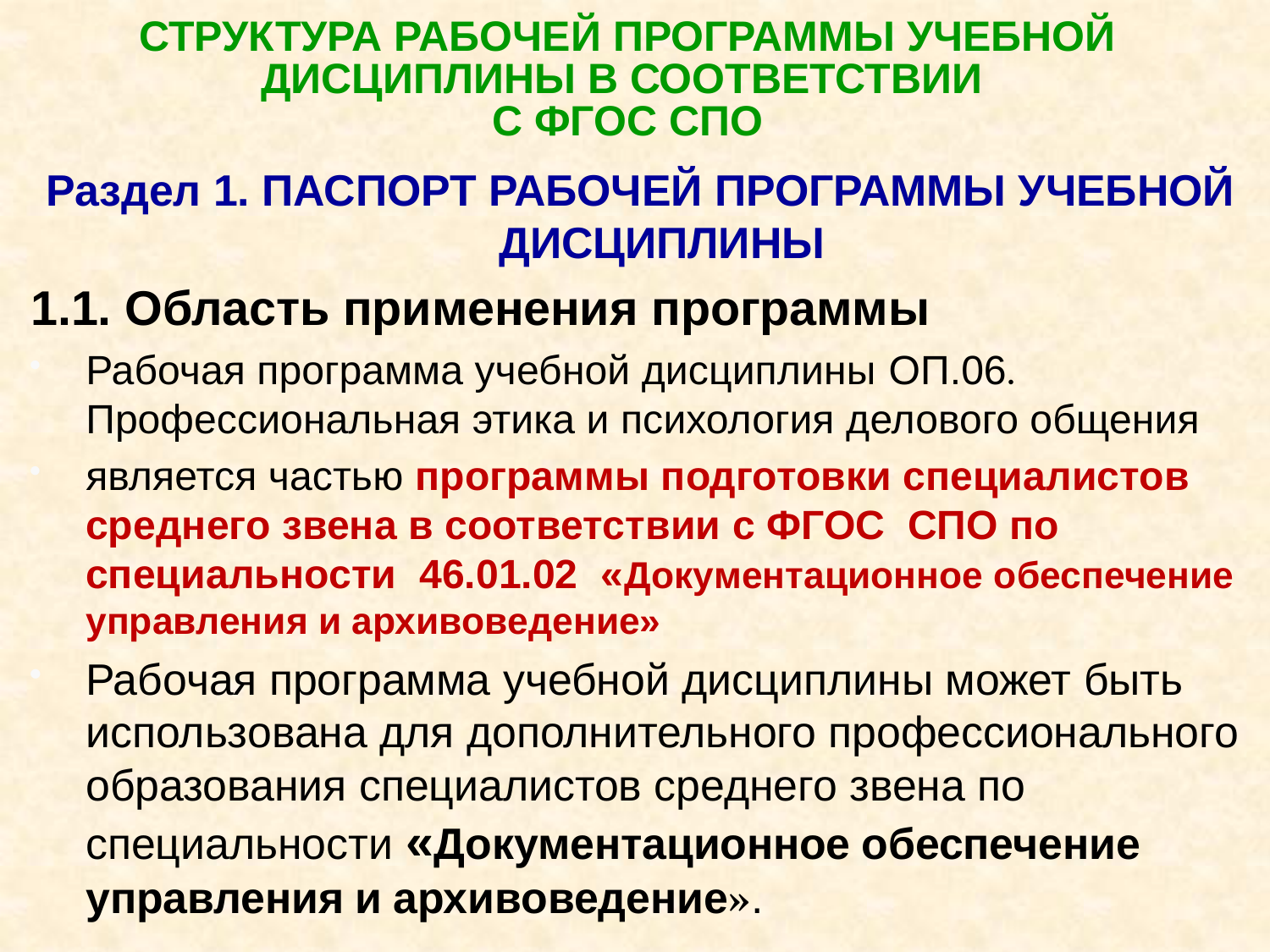

# СТРУКТУРА РАБОЧЕЙ ПРОГРАММЫ УЧЕБНОЙ ДИСЦИПЛИНЫ В СООТВЕТСТВИИ С ФГОС СПО
Раздел 1. ПАСПОРТ РАБОЧЕЙ ПРОГРАММЫ УЧЕБНОЙ ДИСЦИПЛИНЫ
1.1. Область применения программы
Рабочая программа учебной дисциплины ОП.06. Профессиональная этика и психология делового общения
является частью программы подготовки специалистов среднего звена в соответствии с ФГОС  СПО по специальности  46.01.02  «Документационное обеспечение управления и архивоведение»
Рабочая программа учебной дисциплины может быть использована для дополнительного профессионального образования специалистов среднего звена по специальности «Документационное обеспечение управления и архивоведение».